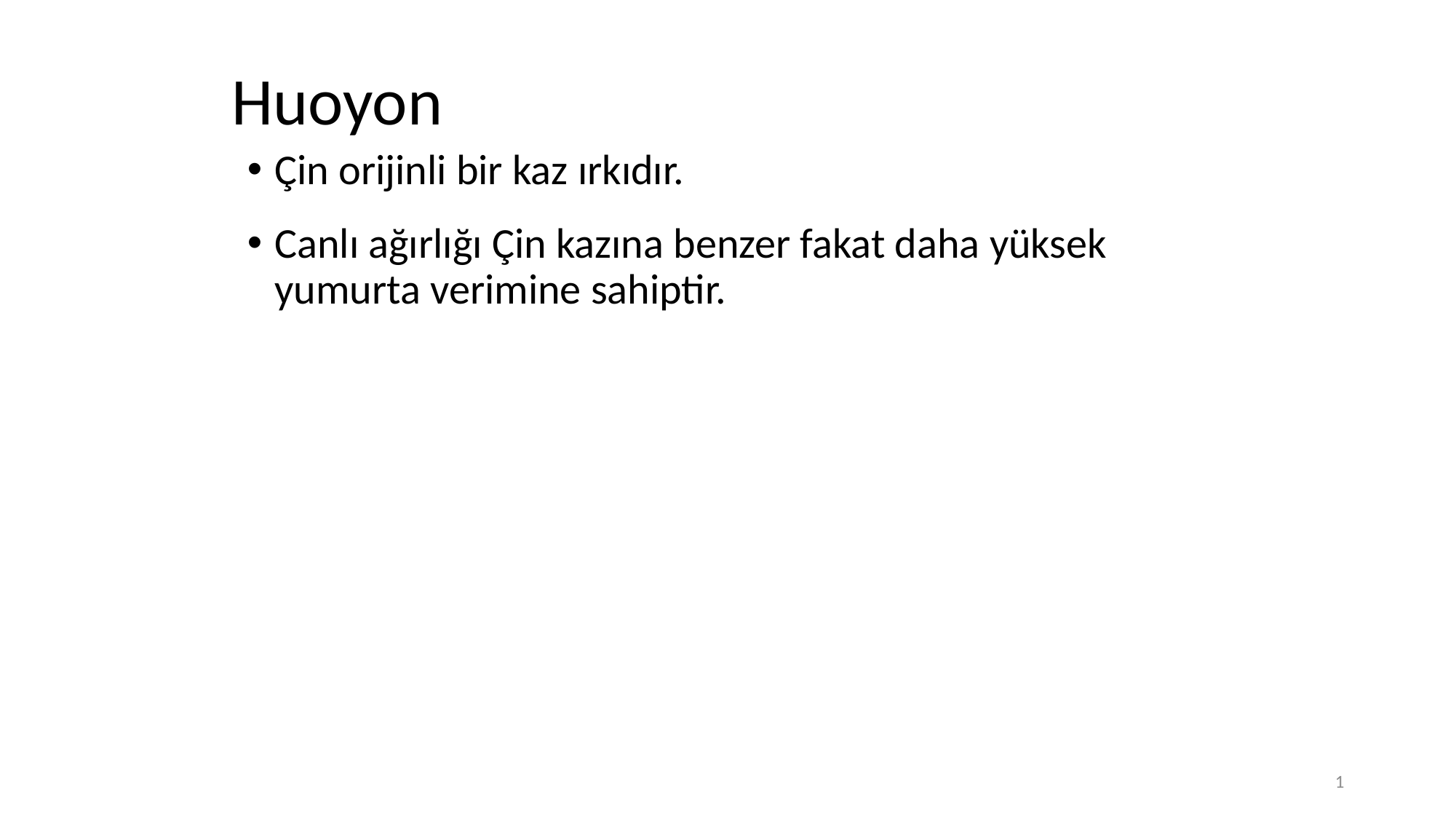

# Huoyon
Çin orijinli bir kaz ırkıdır.
Canlı ağırlığı Çin kazına benzer fakat daha yüksek yumurta verimine sahiptir.
1